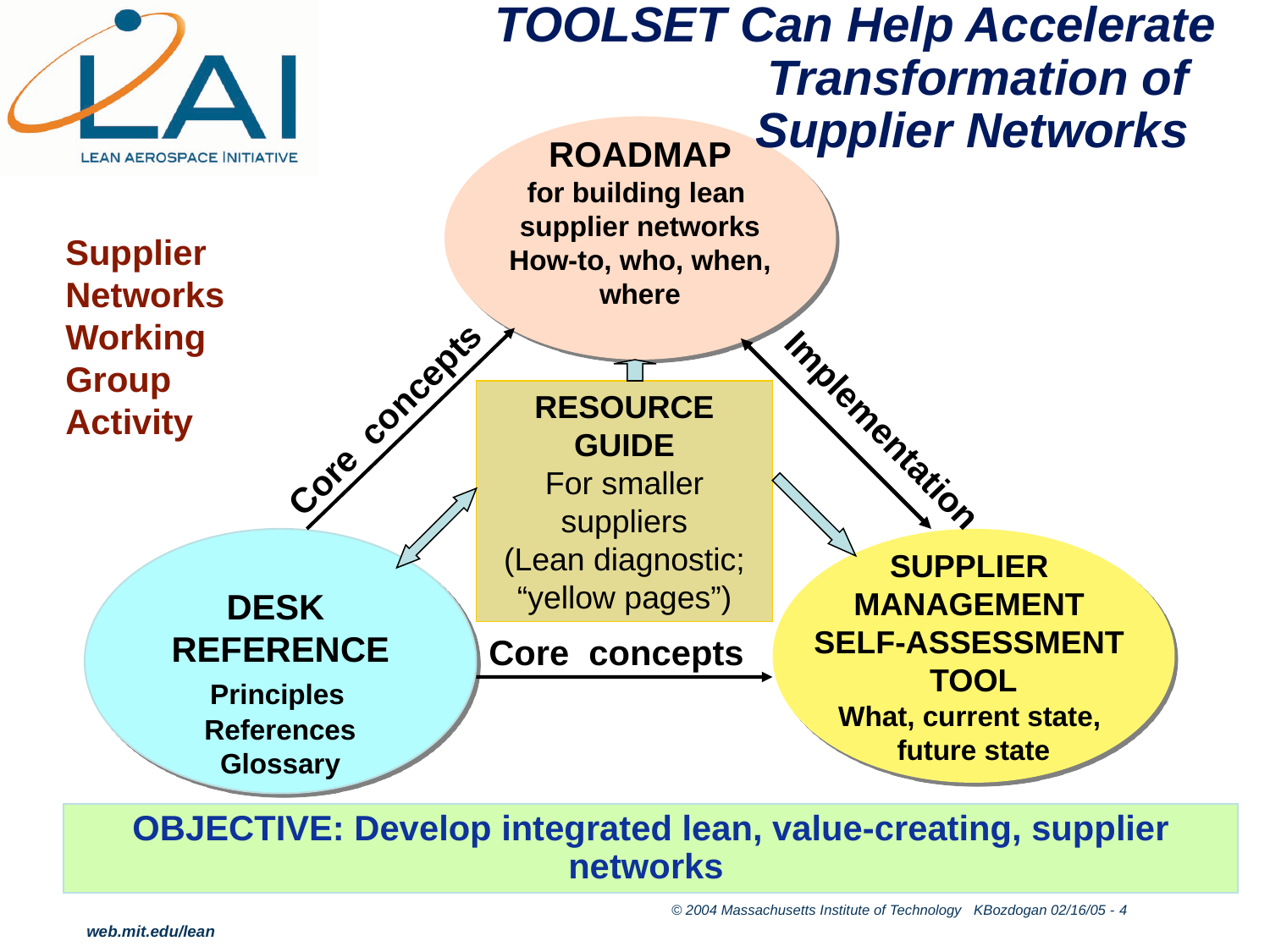

# TOOLSET Can Help Accelerate Transformation of Supplier Networks
ROADMAP
for building lean
supplier networks
How-to, who, when,
where

Supplier Networks
Working
Group
Activity

Core  concepts
RESOURCE GUIDE
For smaller suppliers
(Lean diagnostic; “yellow pages”)
Implementation

DESK
REFERENCE
 Principles
References
Glossary
SUPPLIER
MANAGEMENT
SELF-ASSESSMENT
TOOL
What, current state,
future state
Core  concepts

OBJECTIVE: Develop integrated lean, value-creating, supplier networks